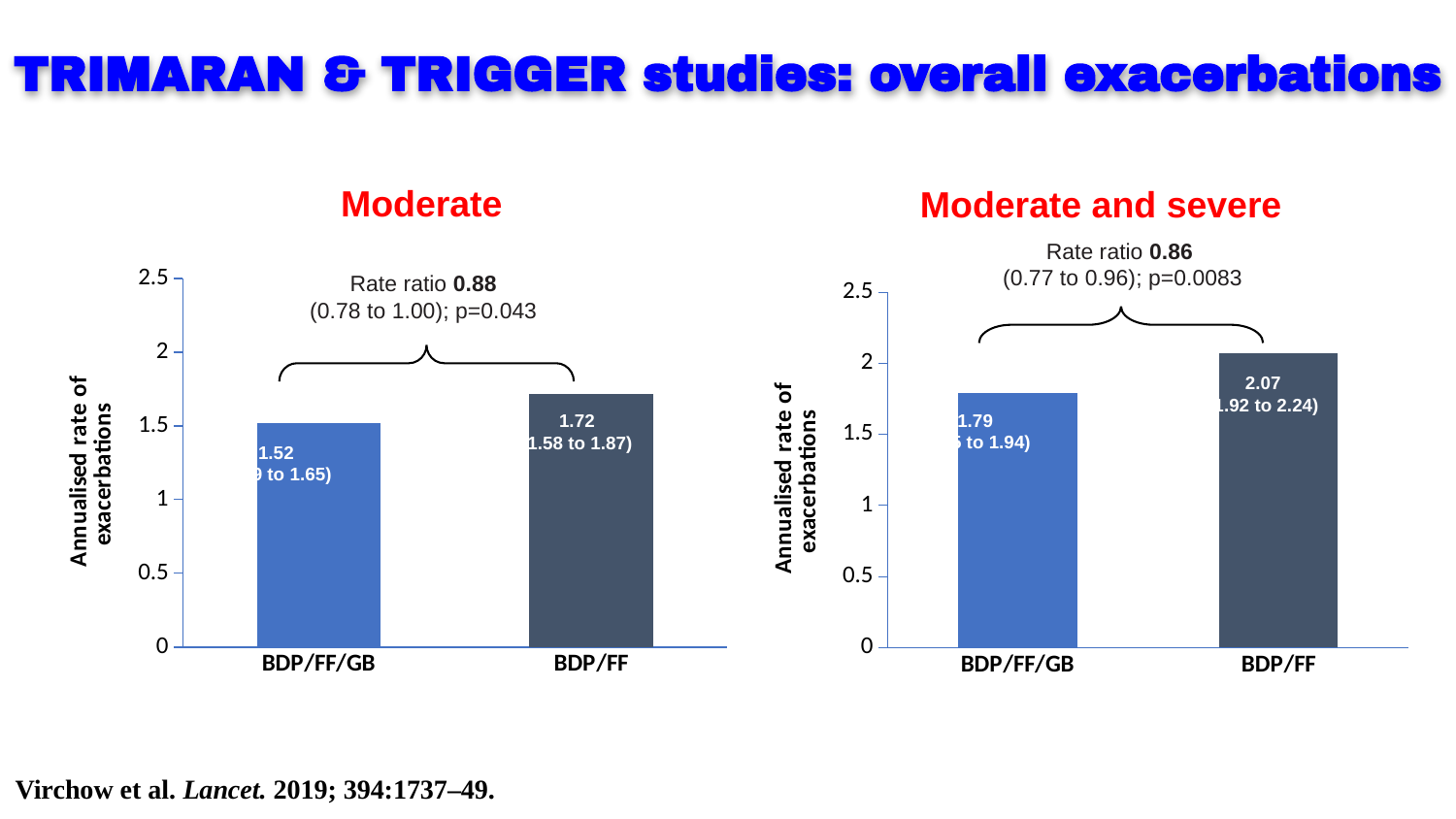

TRIMARAN & TRIGGER studies: overall exacerbations
Moderate

### Chart

| Category |  |
|---|---|
| BDP/FF/GB | 1.52 |
| BDP/FF | 1.72 |
Rate ratio 0.88
(0.78 to 1.00); p=0.043
1.72
(1.58 to 1.87)
1.52
(1.39 to 1.65)
Moderate and severe

Rate ratio 0.86
(0.77 to 0.96); p=0.0083

### Chart

| Category |  |
|---|---|
| BDP/FF/GB | 1.79 |
| BDP/FF | 2.07 |
2.07
(1.92 to 2.24)
1.79
(1.65 to 1.94)
Virchow et al. Lancet. 2019; 394:1737–49.